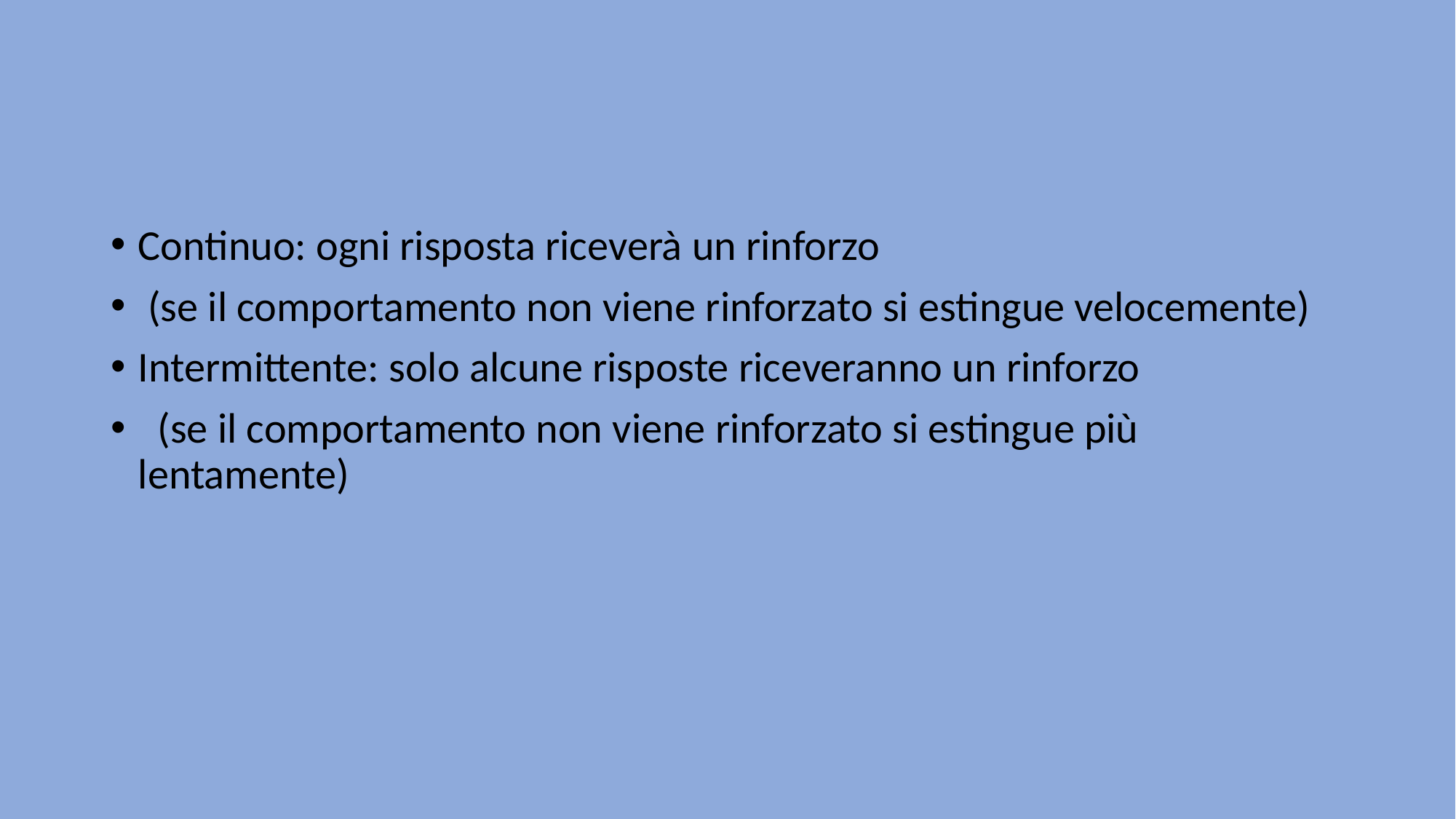

#
Continuo: ogni risposta riceverà un rinforzo
 (se il comportamento non viene rinforzato si estingue velocemente)
Intermittente: solo alcune risposte riceveranno un rinforzo
  (se il comportamento non viene rinforzato si estingue più lentamente)